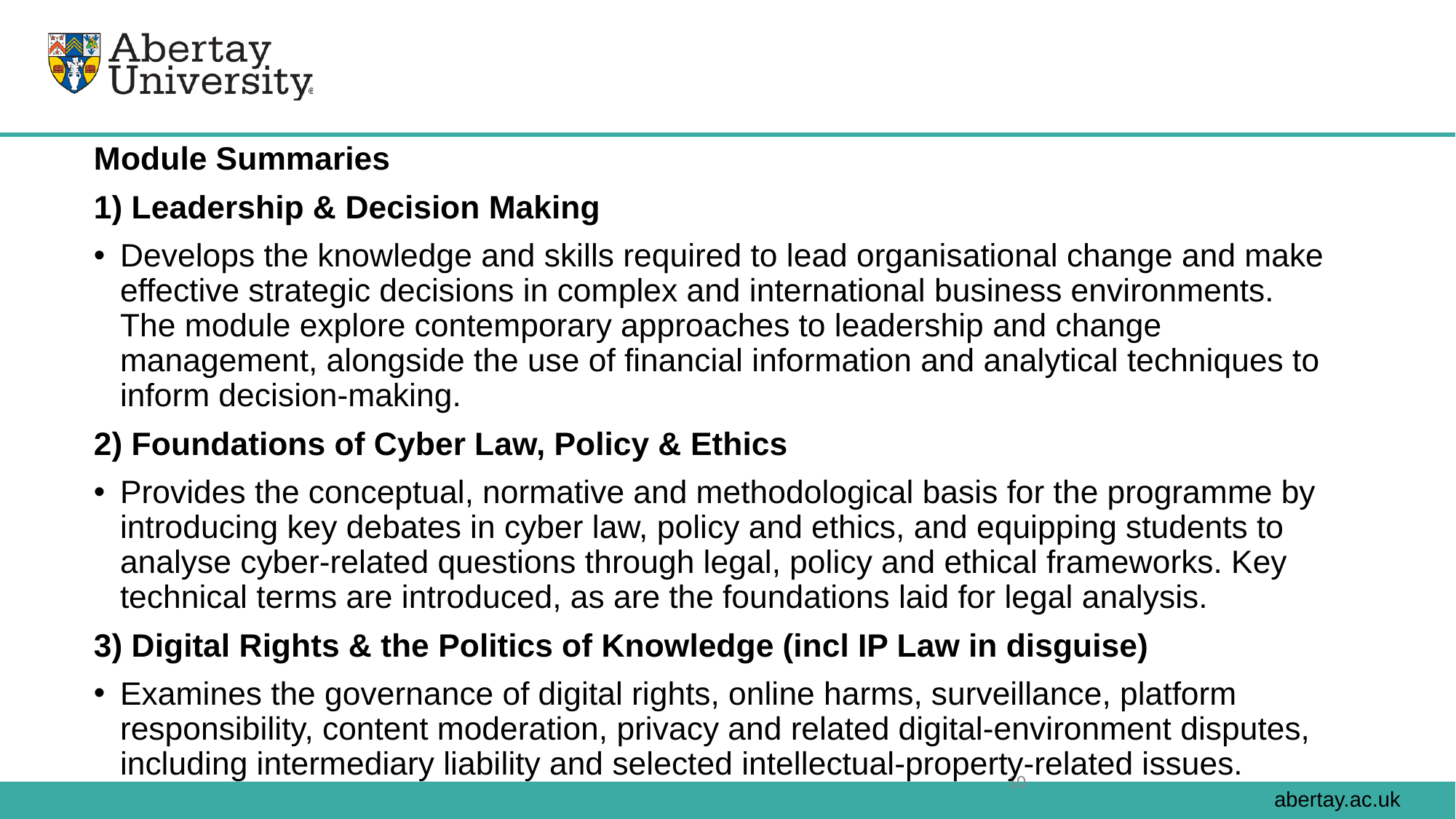

Module Summaries
1) Leadership & Decision Making
Develops the knowledge and skills required to lead organisational change and make effective strategic decisions in complex and international business environments. The module explore contemporary approaches to leadership and change management, alongside the use of financial information and analytical techniques to inform decision-making.
2) Foundations of Cyber Law, Policy & Ethics
Provides the conceptual, normative and methodological basis for the programme by introducing key debates in cyber law, policy and ethics, and equipping students to analyse cyber-related questions through legal, policy and ethical frameworks. Key technical terms are introduced, as are the foundations laid for legal analysis.
3) Digital Rights & the Politics of Knowledge (incl IP Law in disguise)
Examines the governance of digital rights, online harms, surveillance, platform responsibility, content moderation, privacy and related digital-environment disputes, including intermediary liability and selected intellectual-property-related issues.

10